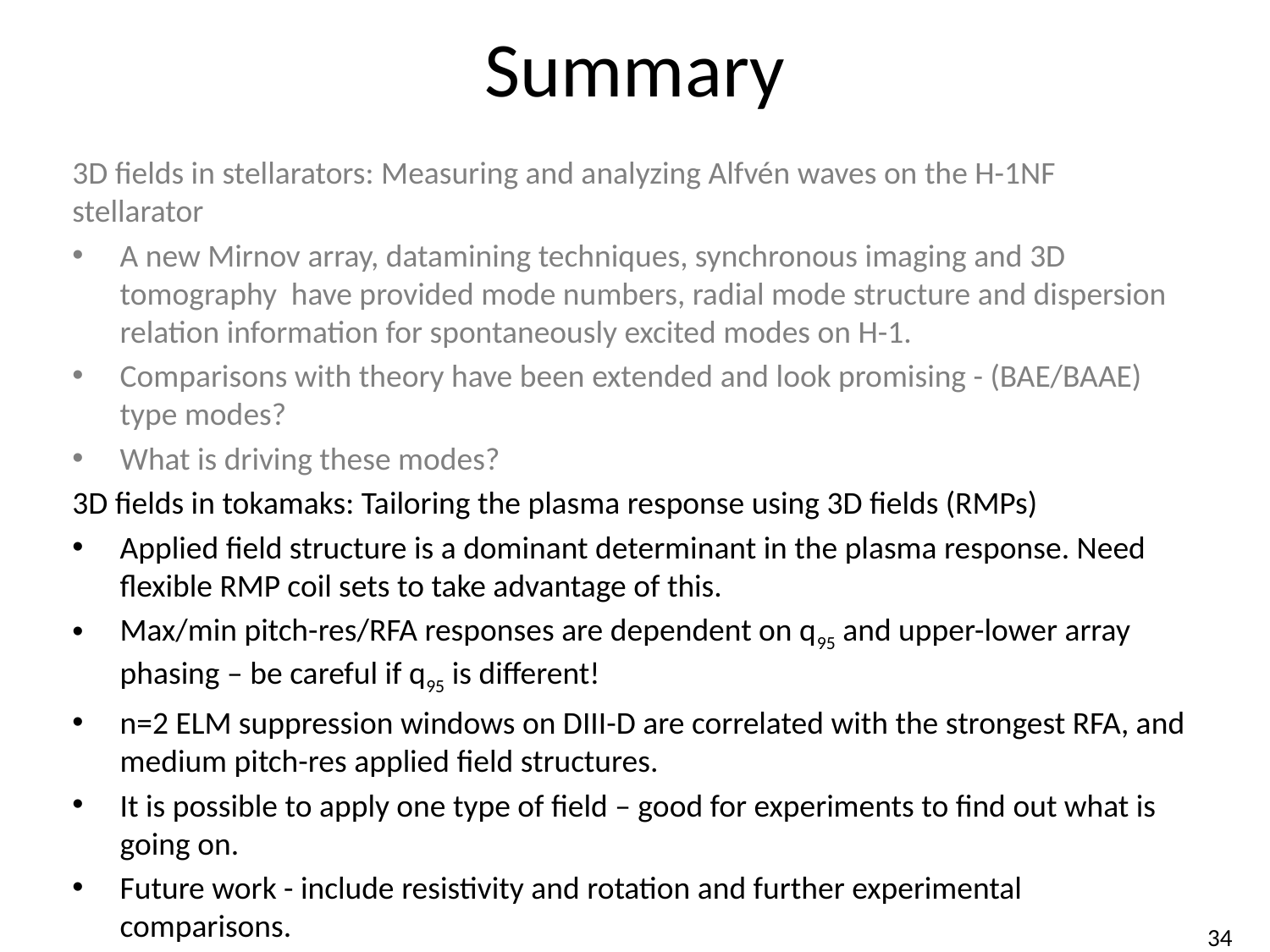

# Summary
3D fields in stellarators: Measuring and analyzing Alfvén waves on the H-1NF stellarator
A new Mirnov array, datamining techniques, synchronous imaging and 3D tomography  have provided mode numbers, radial mode structure and dispersion relation information for spontaneously excited modes on H-1.
Comparisons with theory have been extended and look promising - (BAE/BAAE) type modes?
What is driving these modes?
3D fields in tokamaks: Tailoring the plasma response using 3D fields (RMPs)
Applied field structure is a dominant determinant in the plasma response. Need flexible RMP coil sets to take advantage of this.
Max/min pitch-res/RFA responses are dependent on q95 and upper-lower array phasing – be careful if q95 is different!
n=2 ELM suppression windows on DIII-D are correlated with the strongest RFA, and medium pitch-res applied field structures.
It is possible to apply one type of field – good for experiments to find out what is going on.
Future work - include resistivity and rotation and further experimental comparisons.

34